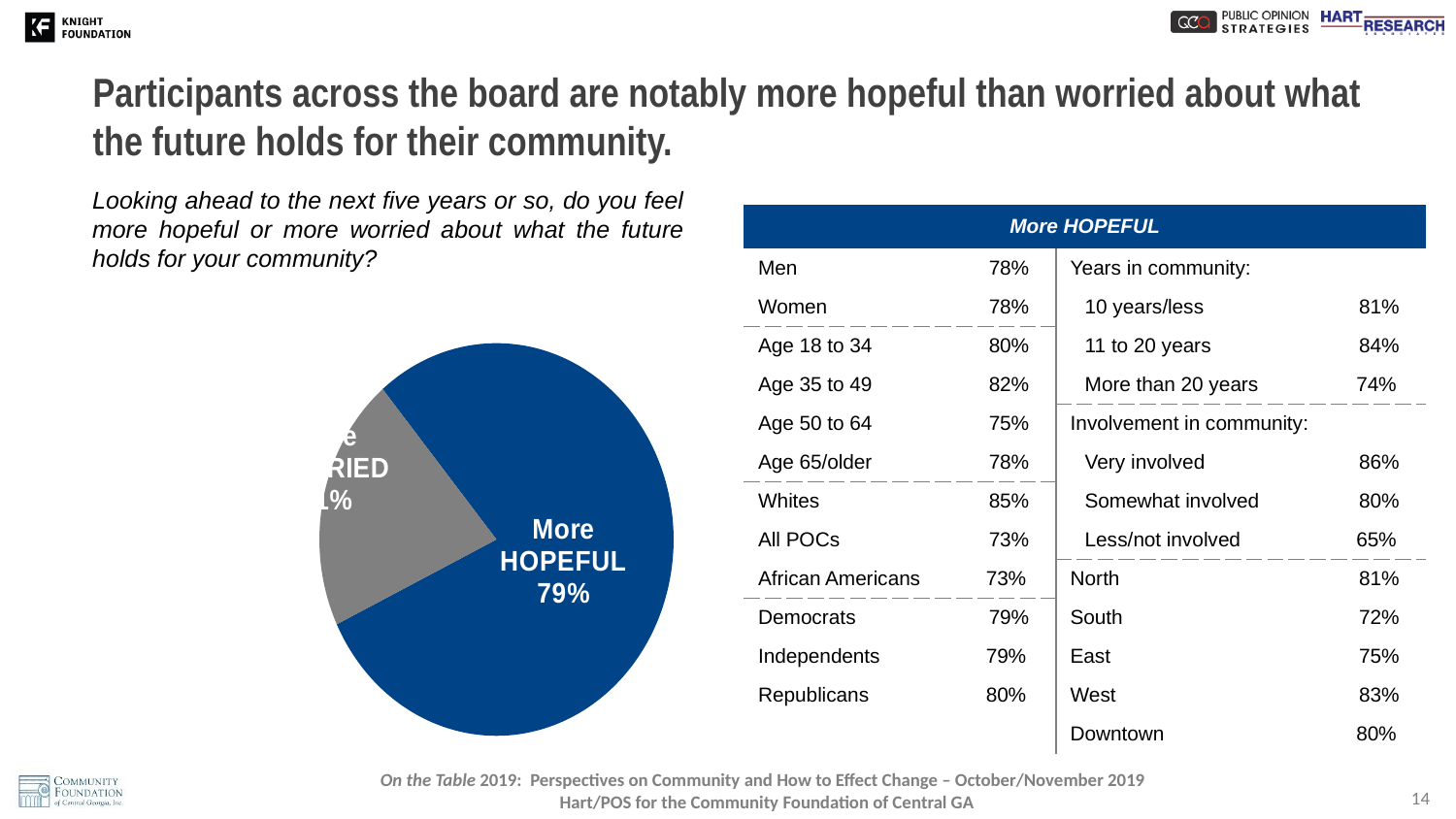

# Participants across the board are notably more hopeful than worried about what the future holds for their community.
Looking ahead to the next five years or so, do you feel more hopeful or more worried about what the future holds for your community?
| More HOPEFUL |  |  |  |
| --- | --- | --- | --- |
| Men | 78% | Years in community: |  |
| Women | 78% | 10 years/less | 81% |
| Age 18 to 34 | 80% | 11 to 20 years | 84% |
| Age 35 to 49 | 82% | More than 20 years | 74% |
| Age 50 to 64 | 75% | Involvement in community: |  |
| Age 65/older | 78% | Very involved | 86% |
| Whites | 85% | Somewhat involved | 80% |
| All POCs | 73% | Less/not involved | 65% |
| African Americans | 73% | North | 81% |
| Democrats | 79% | South | 72% |
| Independents | 79% | East | 75% |
| Republicans | 80% | West | 83% |
|  |  | Downtown | 80% |

### Chart

| Category |  |
|---|---|
| More HOPEFUL | 79.0 |
| More WORRIED | 21.0 |
14